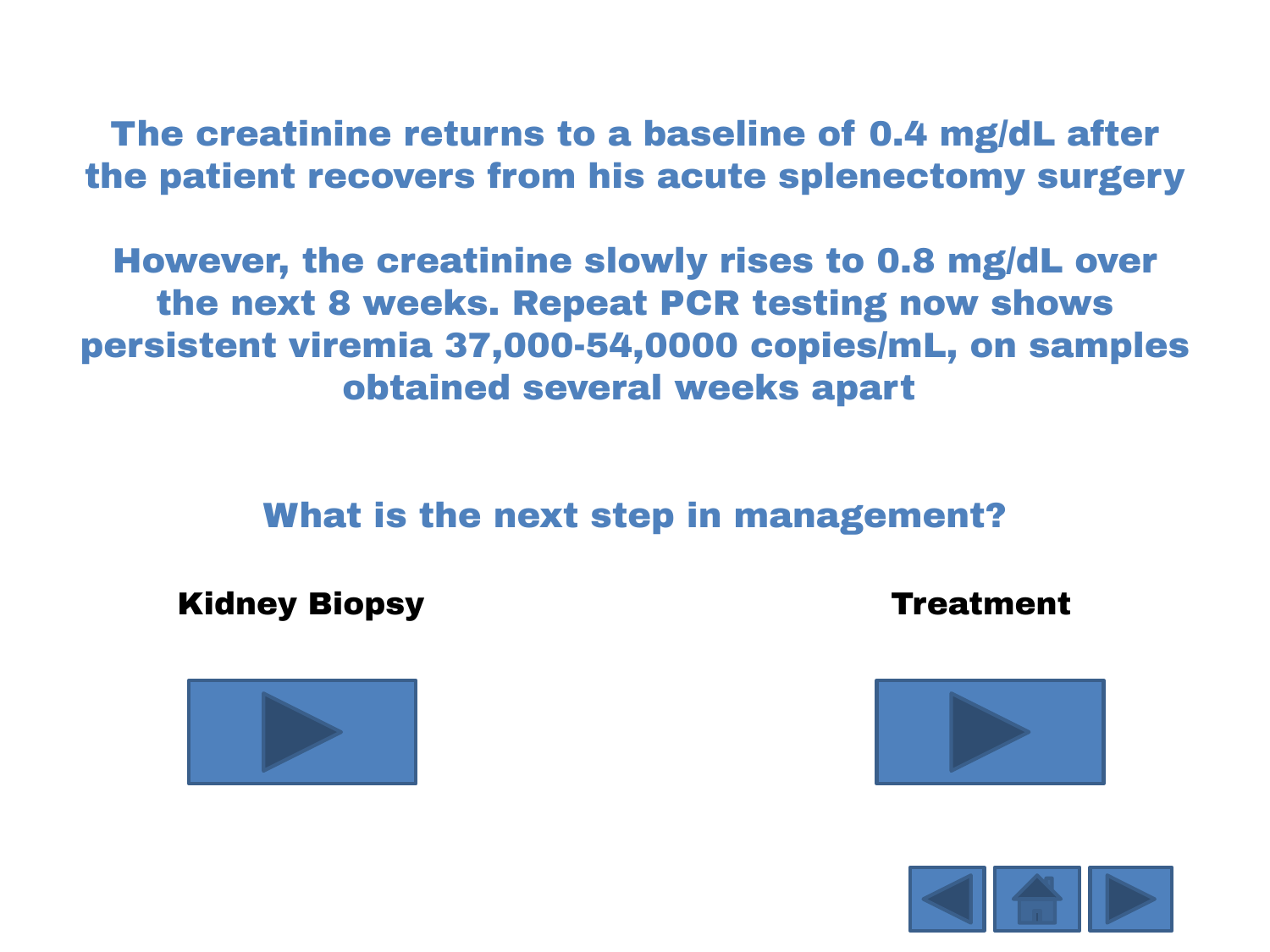

# The creatinine returns to a baseline of 0.4 mg/dL after the patient recovers from his acute splenectomy surgery However, the creatinine slowly rises to 0.8 mg/dL over the next 8 weeks. Repeat PCR testing now shows persistent viremia 37,000-54,0000 copies/mL, on samples obtained several weeks apart What is the next step in management?
Kidney Biopsy
Treatment